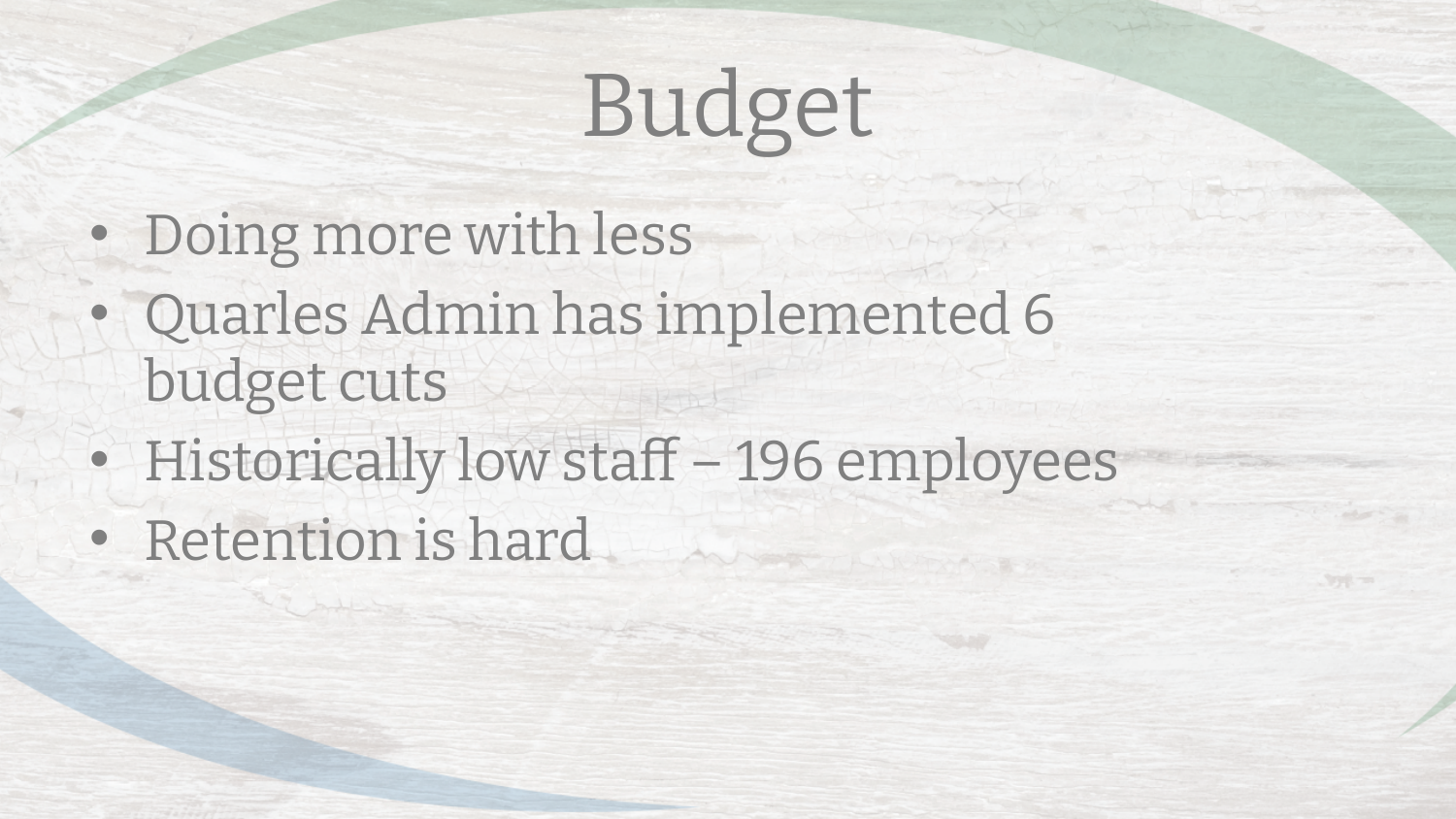

# Budget
Doing more with less
Quarles Admin has implemented 6 budget cuts
Historically low staff – 196 employees
Retention is hard